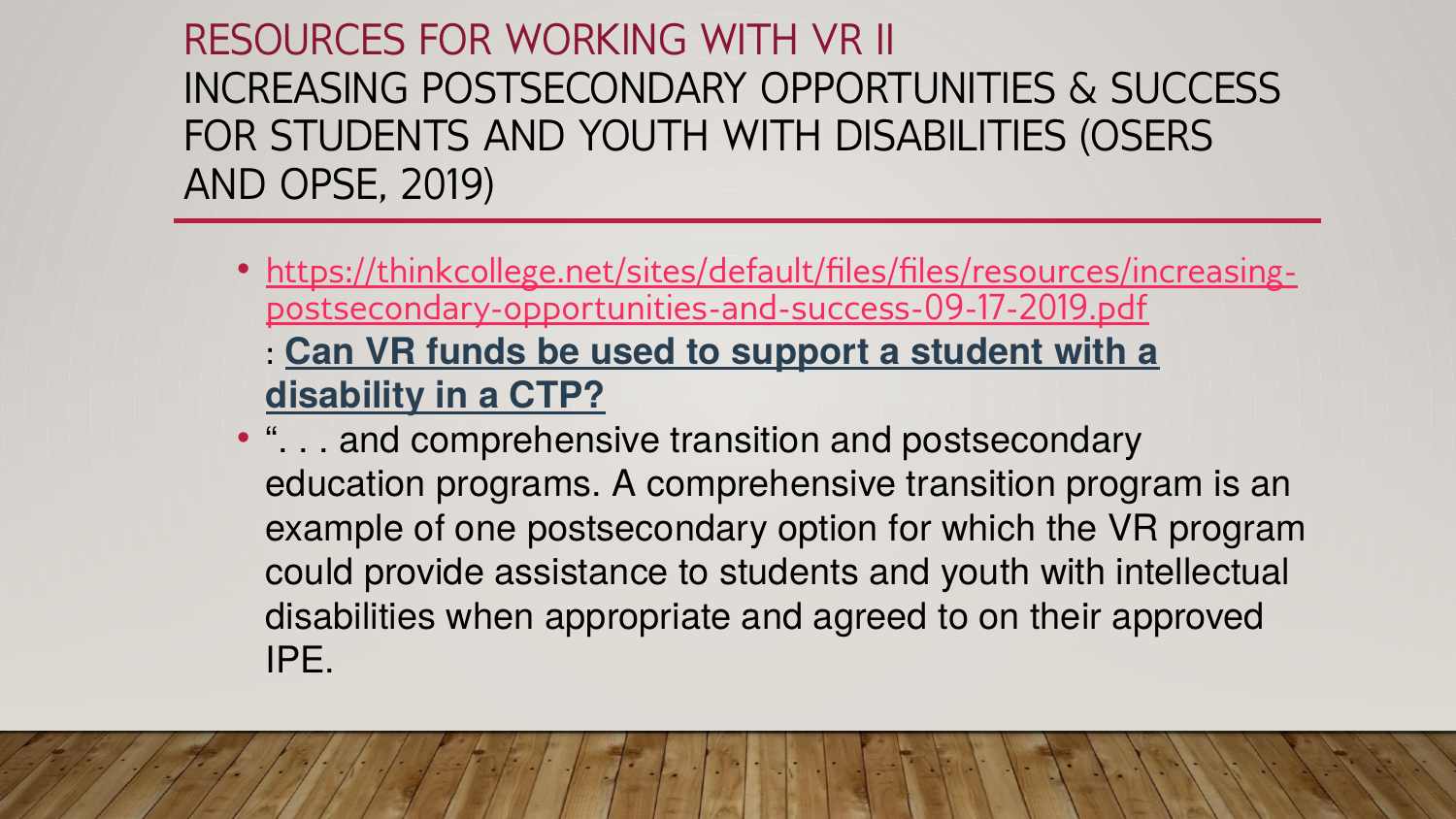

# RESOURCES FOR WORKING WITH VR II INCREASING POSTSECONDARY OPPORTUNITIES & SUCCESS FOR STUDENTS AND YOUTH WITH DISABILITIES (OSERS AND OPSE, 2019)
https://thinkcollege.net/sites/default/files/files/resources/increasing-postsecondary-opportunities-and-success-09-17-2019.pdf: Can VR funds be used to support a student with a disability in a CTP?
“. . . and comprehensive transition and postsecondary education programs. A comprehensive transition program is an example of one postsecondary option for which the VR program could provide assistance to students and youth with intellectual disabilities when appropriate and agreed to on their approved IPE.